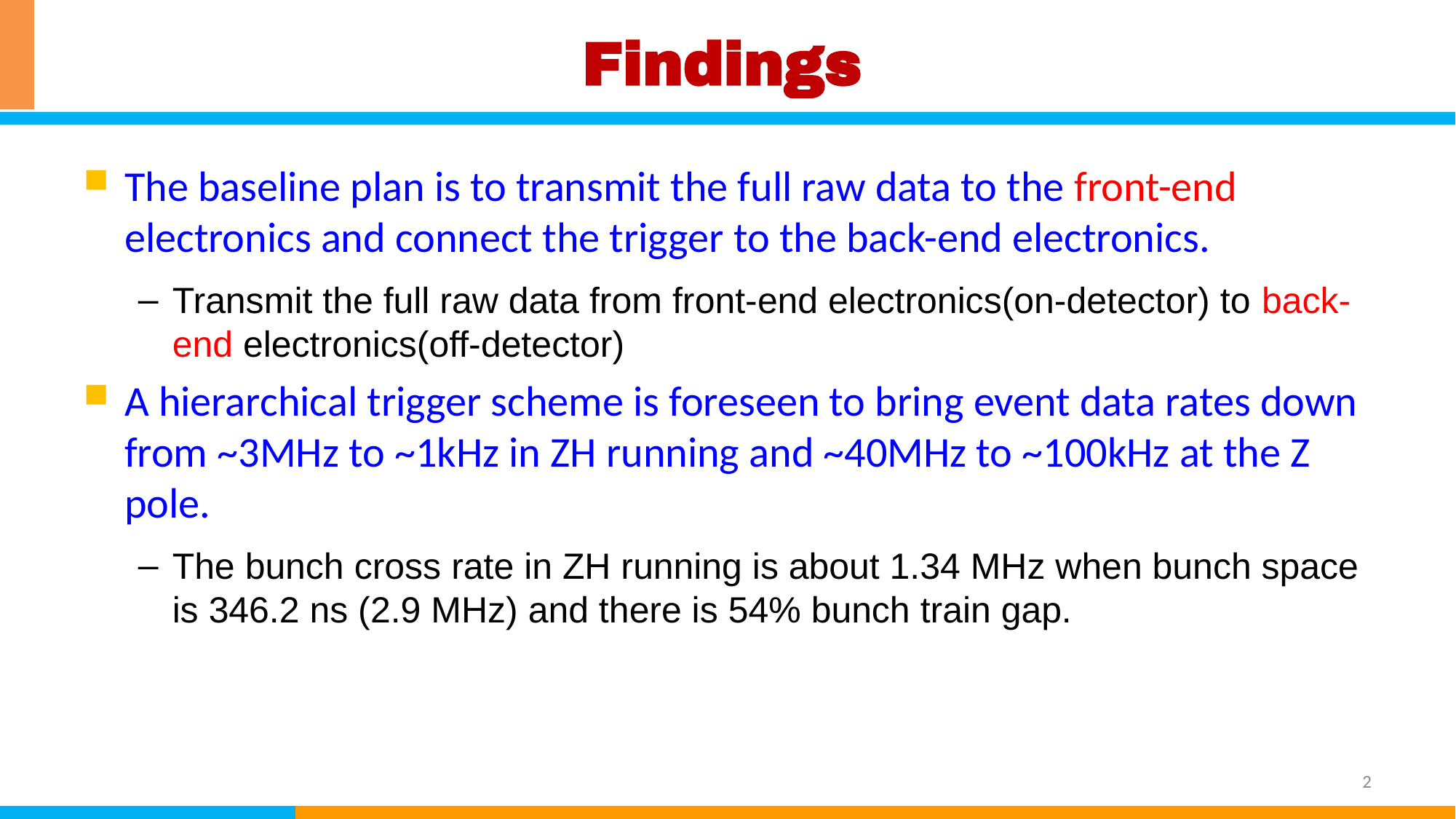

# Findings
The baseline plan is to transmit the full raw data to the front-end electronics and connect the trigger to the back-end electronics.
Transmit the full raw data from front-end electronics(on-detector) to back-end electronics(off-detector)
A hierarchical trigger scheme is foreseen to bring event data rates down from ~3MHz to ~1kHz in ZH running and ~40MHz to ~100kHz at the Z pole.
The bunch cross rate in ZH running is about 1.34 MHz when bunch space is 346.2 ns (2.9 MHz) and there is 54% bunch train gap.

2